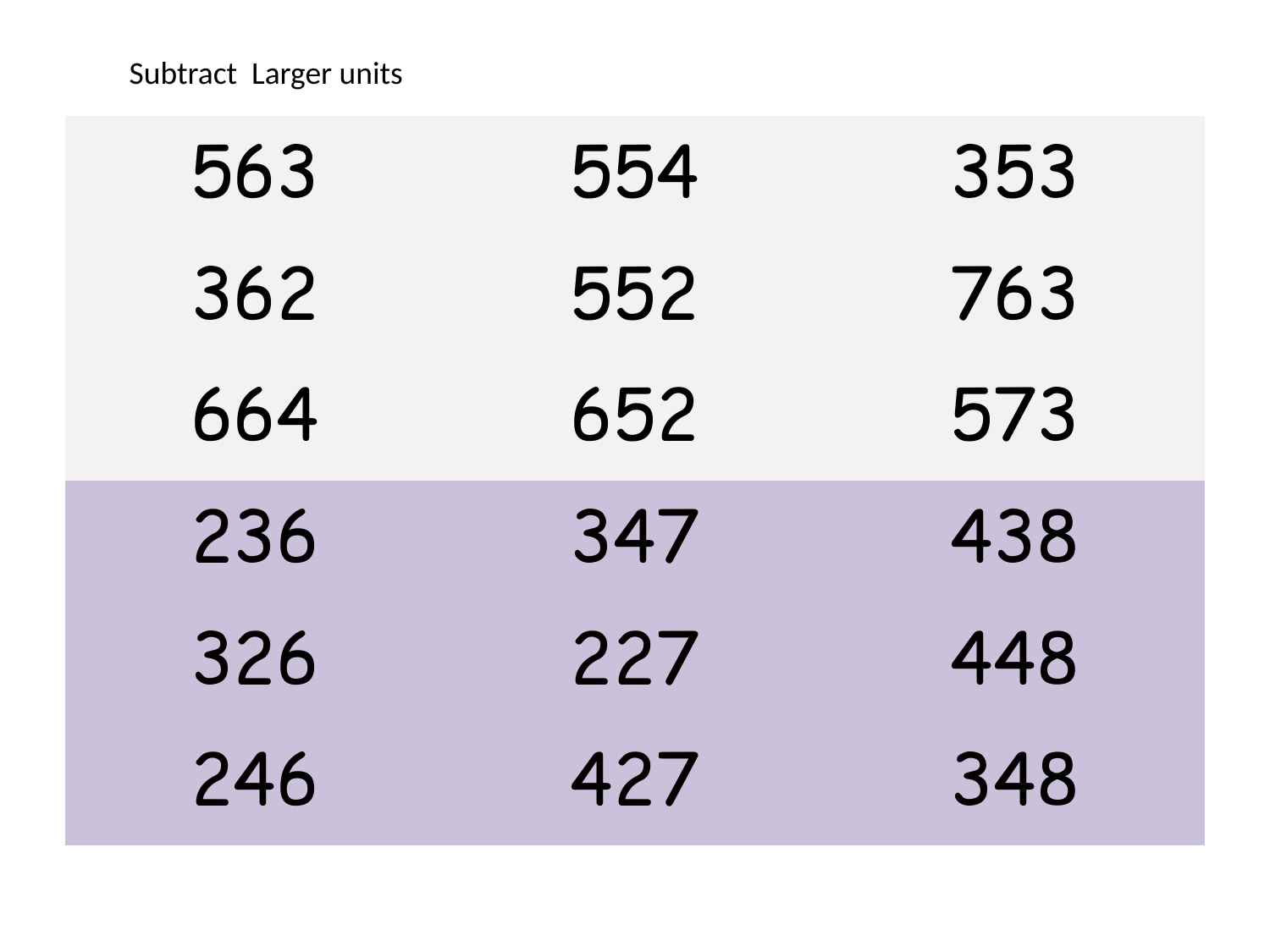

Subtract  Larger units
| 563 | 554 | 353 |
| --- | --- | --- |
| 362 | 552 | 763 |
| 664 | 652 | 573 |
| 236 | 347 | 438 |
| 326 | 227 | 448 |
| 246 | 427 | 348 |